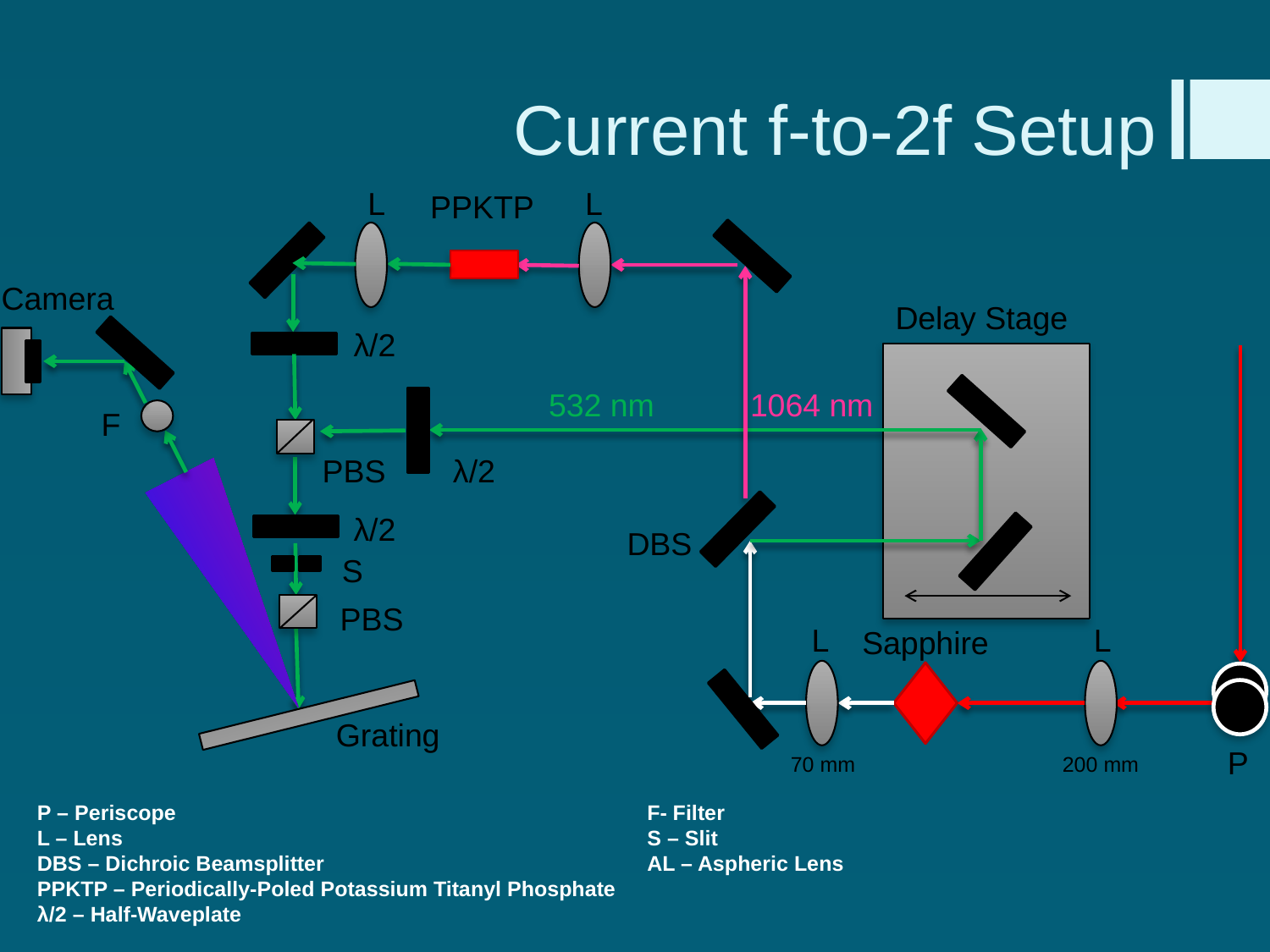

Current f-to-2f Setup
L
L
PPKTP

Camera
Delay Stage
 λ/2

532 nm
1064 nm
F

PBS
 λ/2

 λ/2

DBS

S

PBS

L
L
Sapphire

Grating
P
200 mm
70 mm
P – Periscope
L – Lens
DBS – Dichroic Beamsplitter
PPKTP – Periodically-Poled Potassium Titanyl Phosphate
λ/2 – Half-Waveplate

PBS – Polarizing Beamsplitter Cube
F- Filter
S – Slit
AL – Aspheric Lens